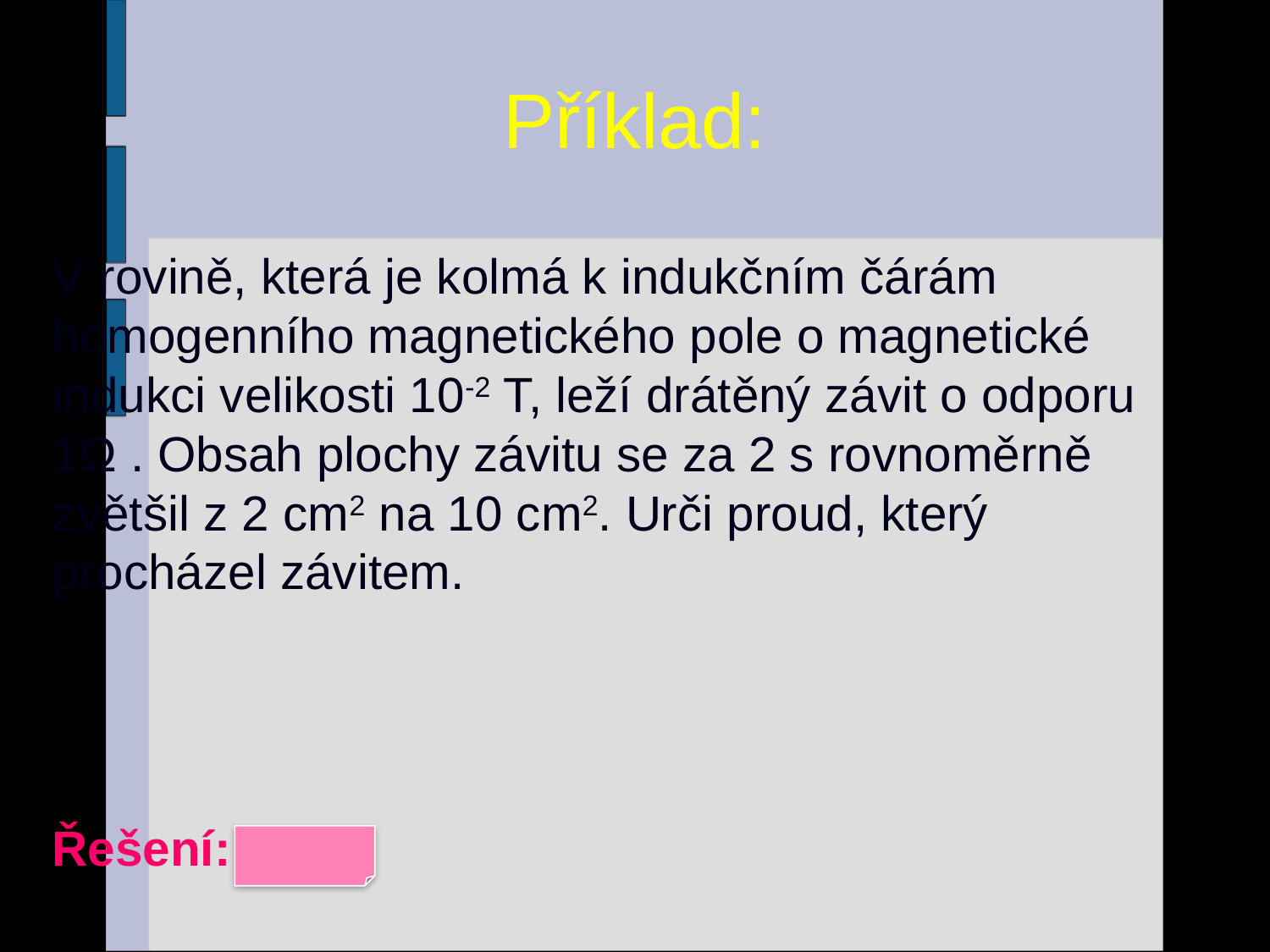

# Příklad:
V rovině, která je kolmá k indukčním čárám homogenního magnetického pole o magnetické indukci velikosti 10-2 T, leží drátěný závit o odporu 1Ω . Obsah plochy závitu se za 2 s rovnoměrně zvětšil z 2 cm2 na 10 cm2. Urči proud, který procházel závitem.

Řešení: 4 μA

37